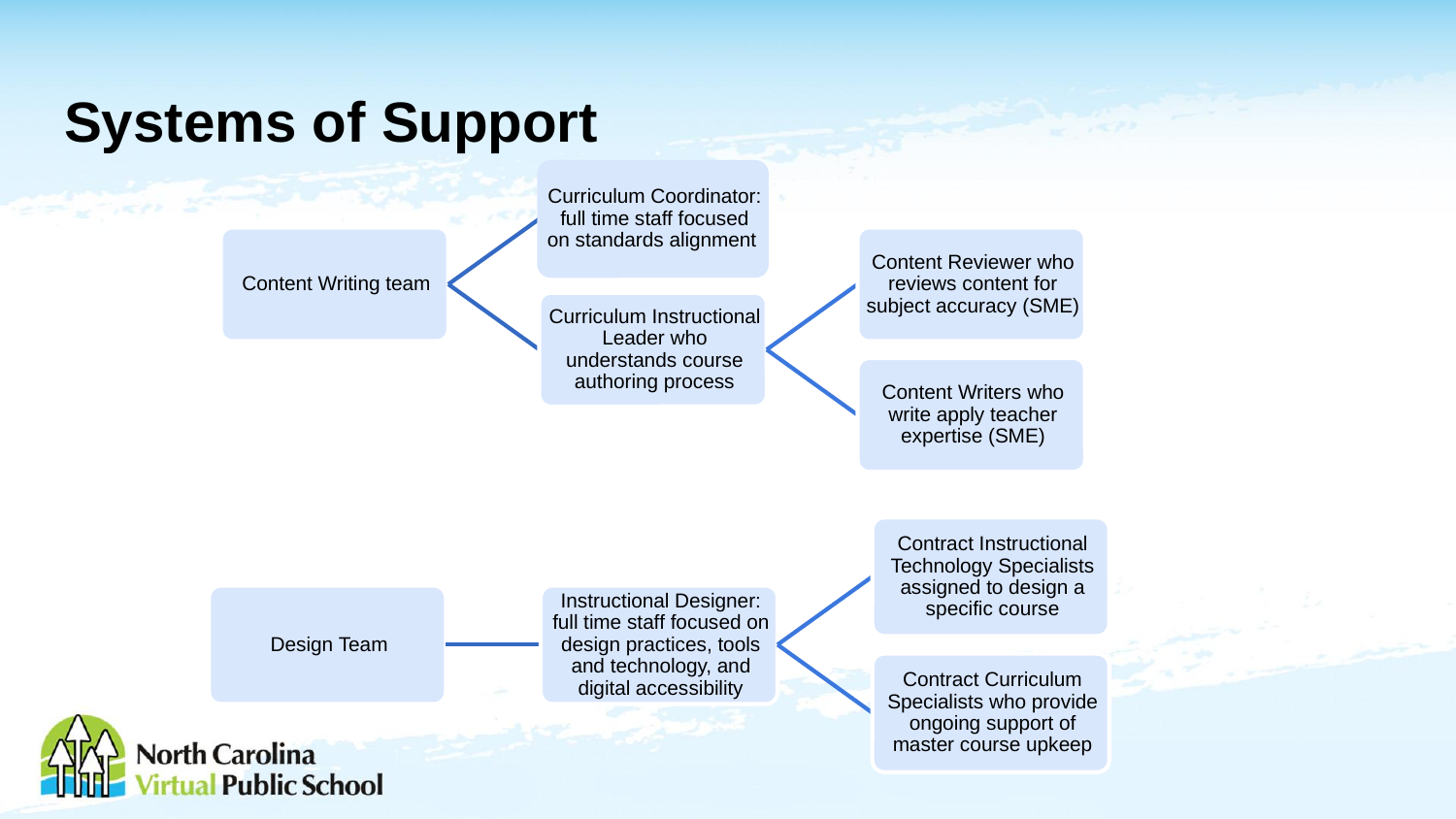

# Systems of Support
Content Writing team

Curriculum Coordinator: full time staff focused on standards alignment

Curriculum Instructional Leader who understands course authoring process

Content Reviewer who reviews content for subject accuracy (SME)

Content Writers who write apply teacher expertise (SME)
Design Team

Instructional Designer: full time staff focused on design practices, tools and technology, and digital accessibility

Contract Instructional Technology Specialists assigned to design a specific course

Contract Curriculum Specialists who provide ongoing support of master course upkeep